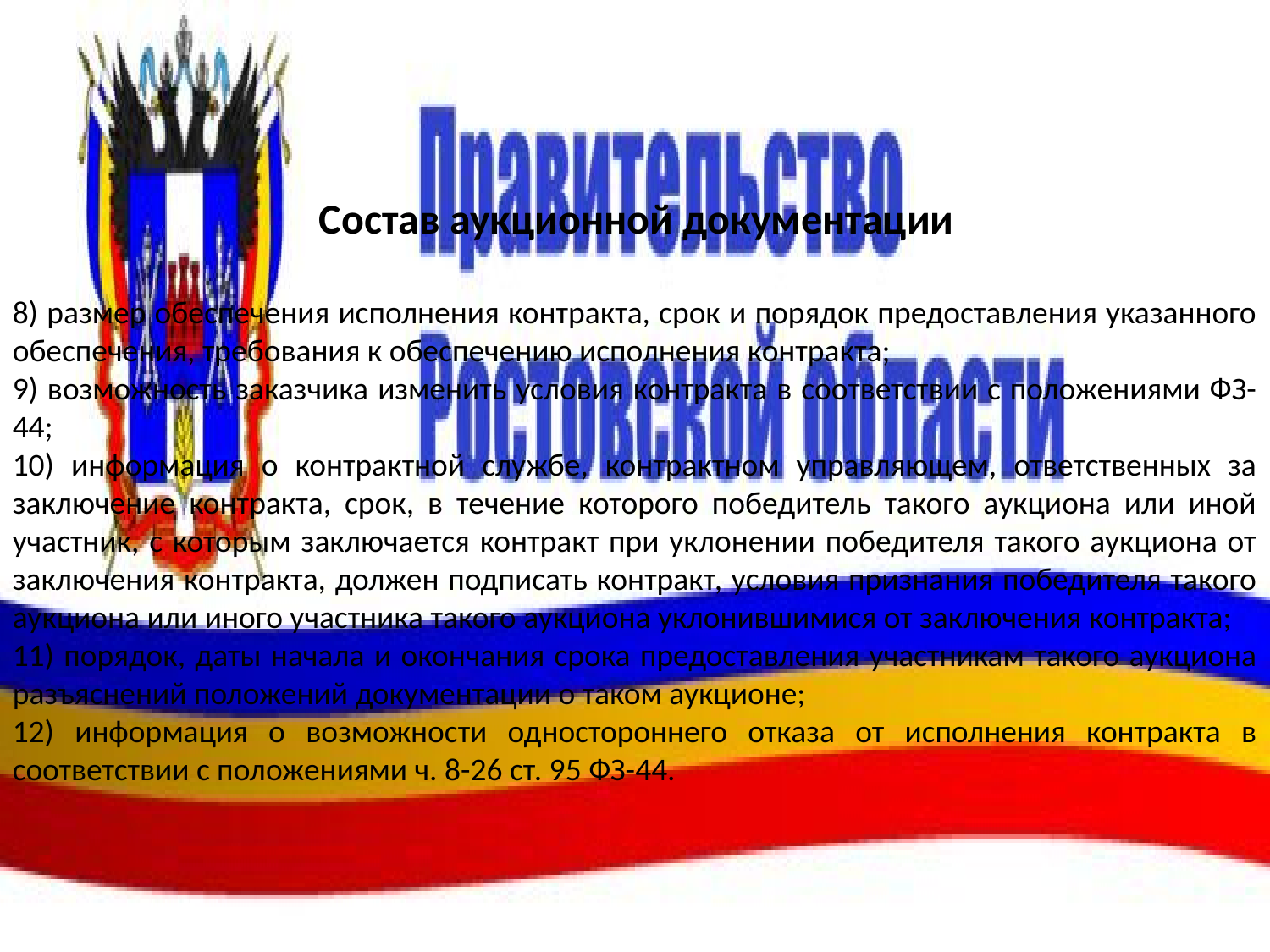

# Состав аукционной документации
8) размер обеспечения исполнения контракта, срок и порядок предоставления указанного обеспечения, требования к обеспечению исполнения контракта;
9) возможность заказчика изменить условия контракта в соответствии с положениями ФЗ-44;
10) информация о контрактной службе, контрактном управляющем, ответственных за заключение контракта, срок, в течение которого победитель такого аукциона или иной участник, с которым заключается контракт при уклонении победителя такого аукциона от заключения контракта, должен подписать контракт, условия признания победителя такого аукциона или иного участника такого аукциона уклонившимися от заключения контракта;
11) порядок, даты начала и окончания срока предоставления участникам такого аукциона разъяснений положений документации о таком аукционе;
12) информация о возможности одностороннего отказа от исполнения контракта в соответствии с положениями ч. 8-26 ст. 95 ФЗ-44.